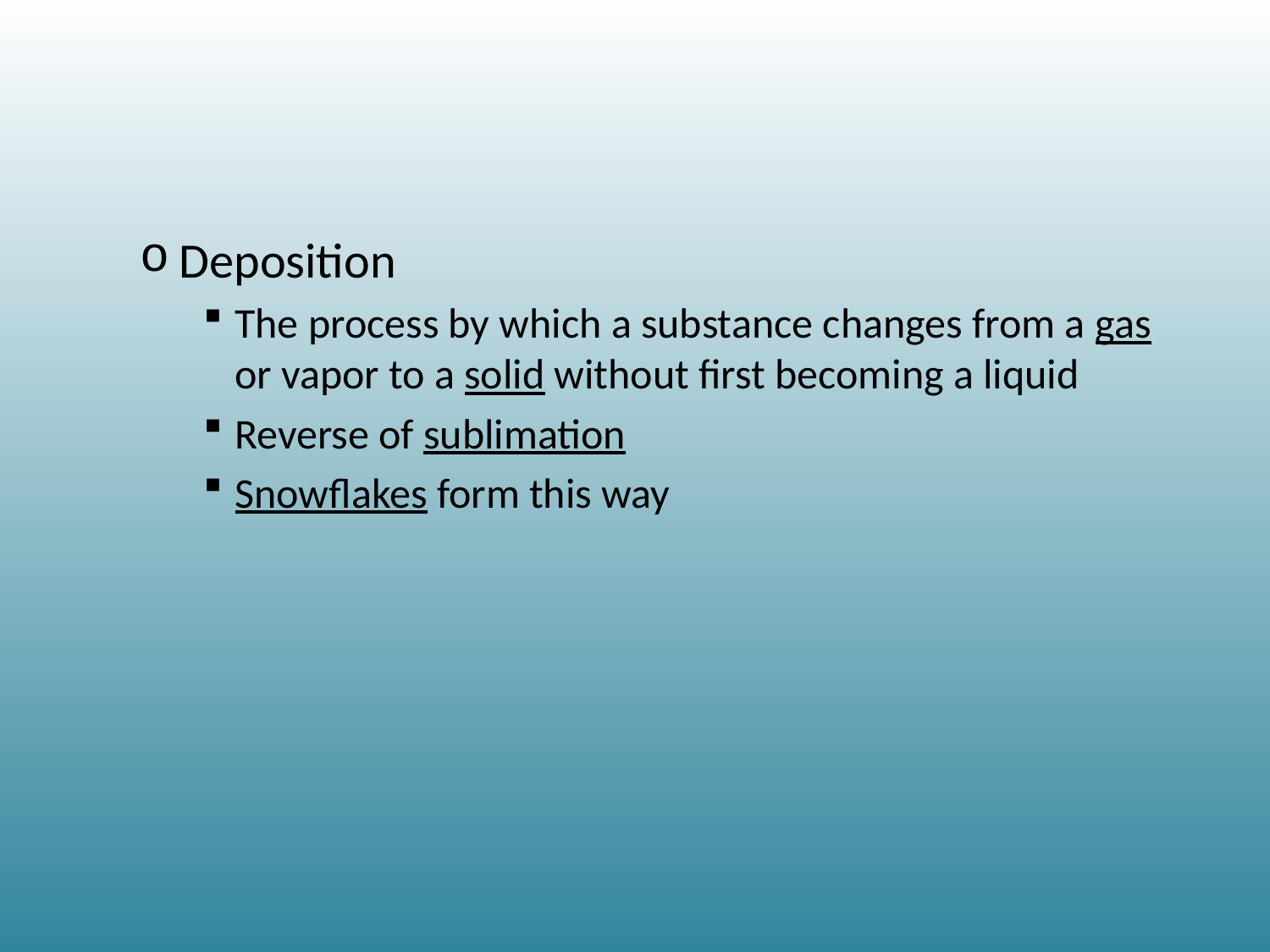

#
Deposition
The process by which a substance changes from a gas or vapor to a solid without first becoming a liquid
Reverse of sublimation
Snowflakes form this way